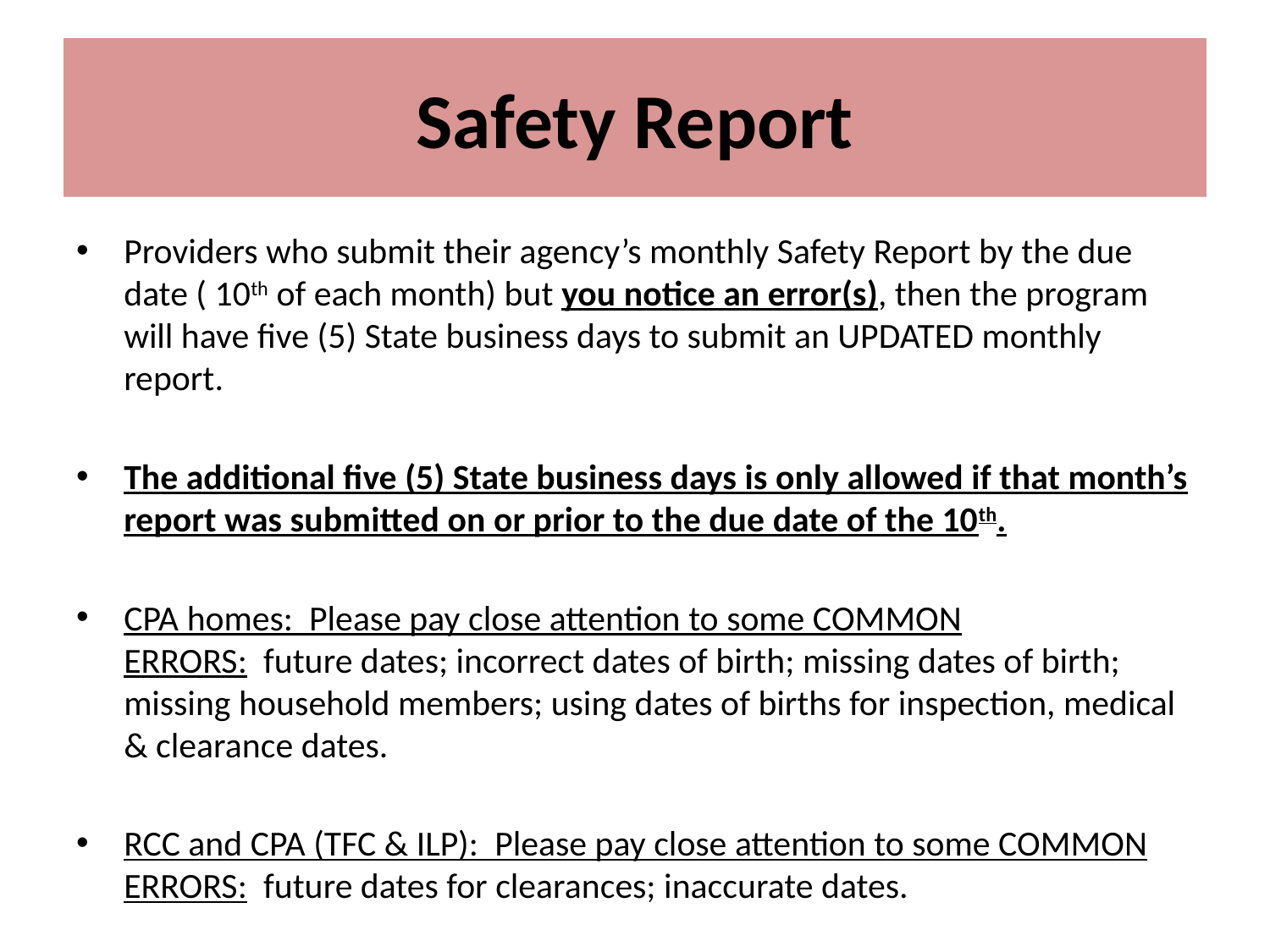

# Safety Report
Providers who submit their agency’s monthly Safety Report by the due date ( 10th of each month) but you notice an error(s), then the program will have five (5) State business days to submit an UPDATED monthly report.

The additional five (5) State business days is only allowed if that month’s report was submitted on or prior to the due date of the 10th.

CPA homes:  Please pay close attention to some COMMON ERRORS:  future dates; incorrect dates of birth; missing dates of birth; missing household members; using dates of births for inspection, medical & clearance dates.

RCC and CPA (TFC & ILP):  Please pay close attention to some COMMON ERRORS:  future dates for clearances; inaccurate dates.